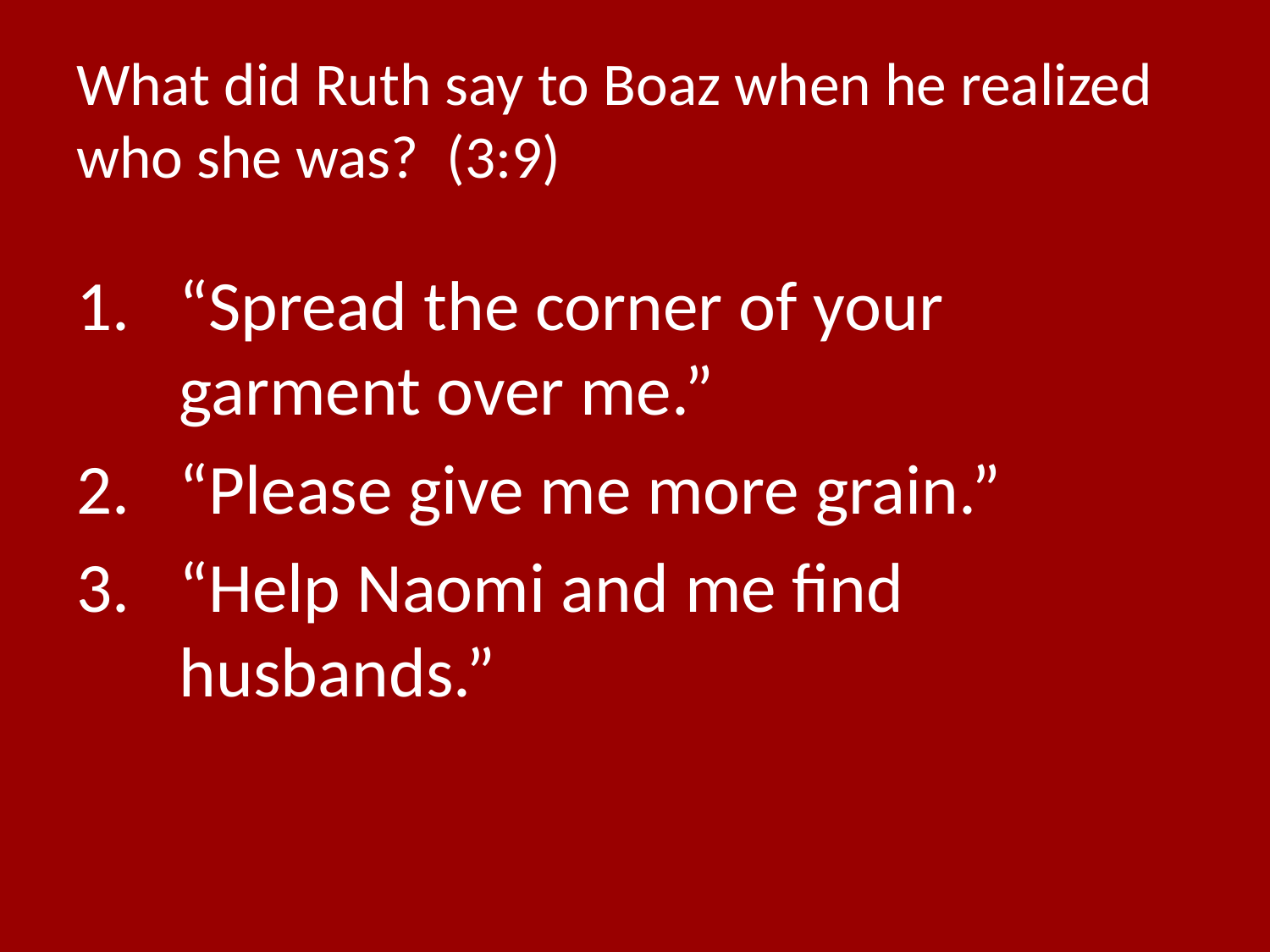

# What did Ruth say to Boaz when he realized who she was?  (3:9)
“Spread the corner of your garment over me.”
“Please give me more grain.”
“Help Naomi and me find husbands.”